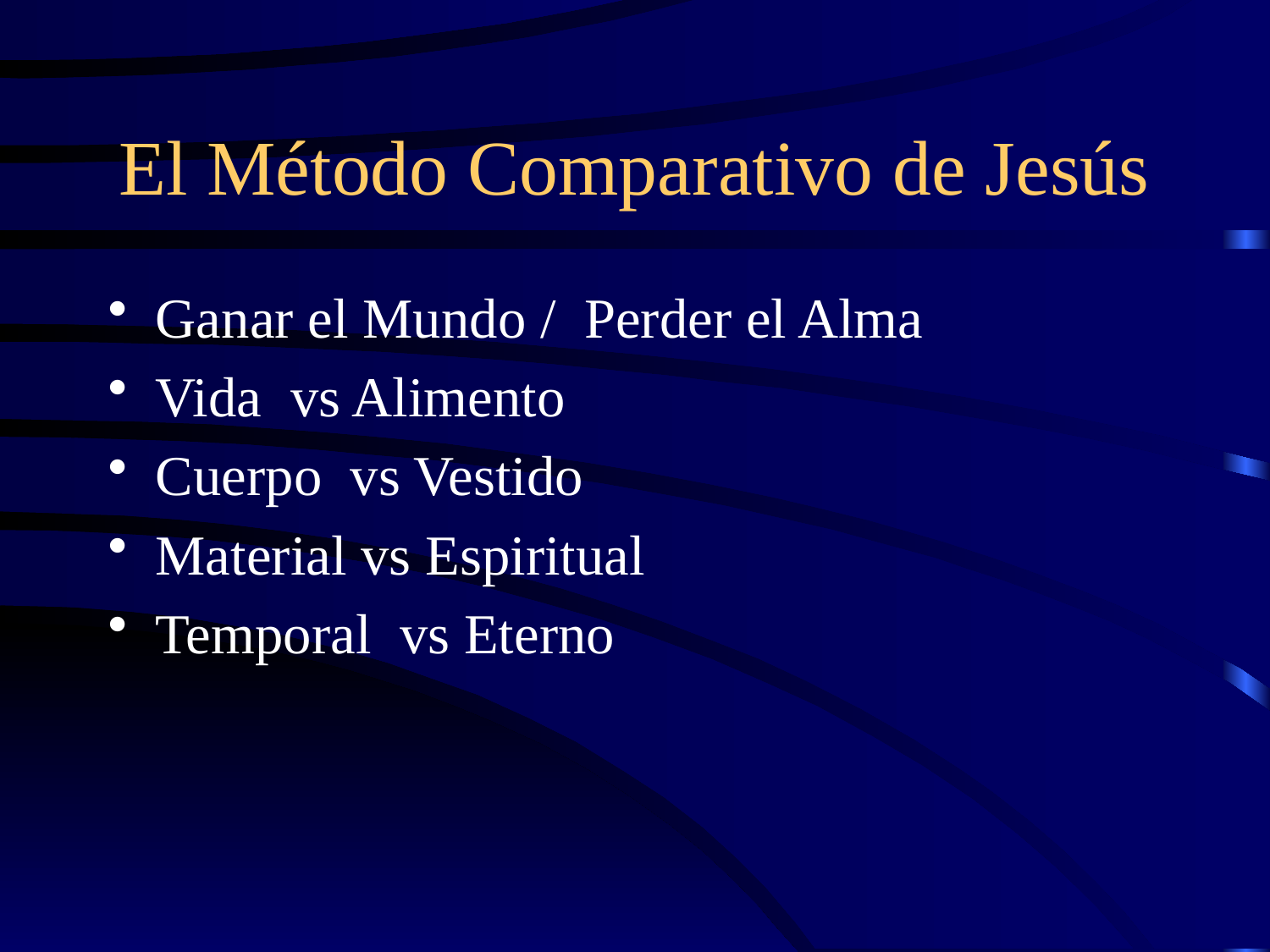

# El Método Comparativo de Jesús
Ganar el Mundo /  Perder el Alma
Vida  vs Alimento
Cuerpo  vs Vestido
Material vs Espiritual
Temporal  vs Eterno